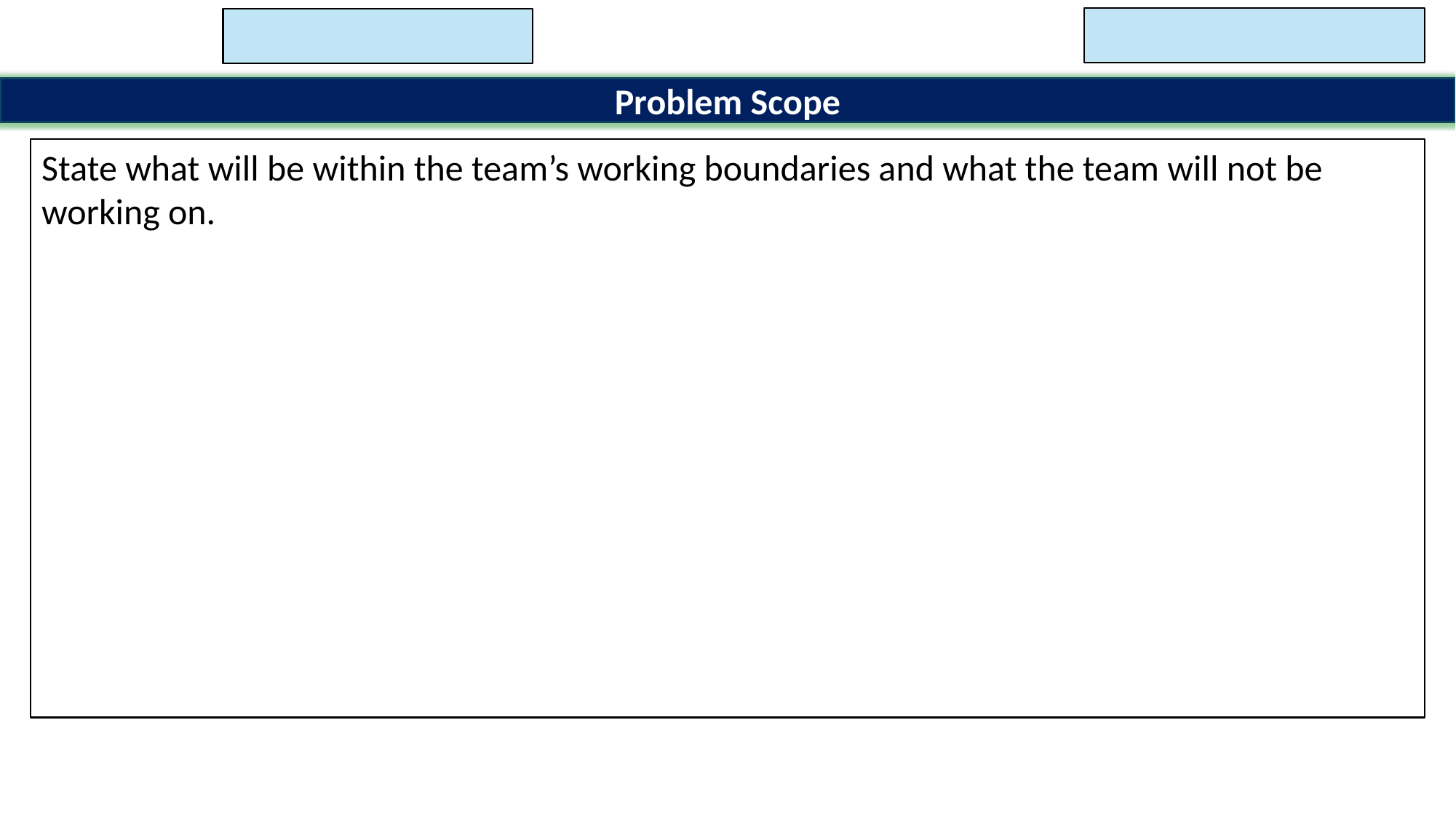

Proposal #:
Project #:

LIFT Advanced Materials Challenge
Problem Scope
State what will be within the team’s working boundaries and what the team will not be working on.